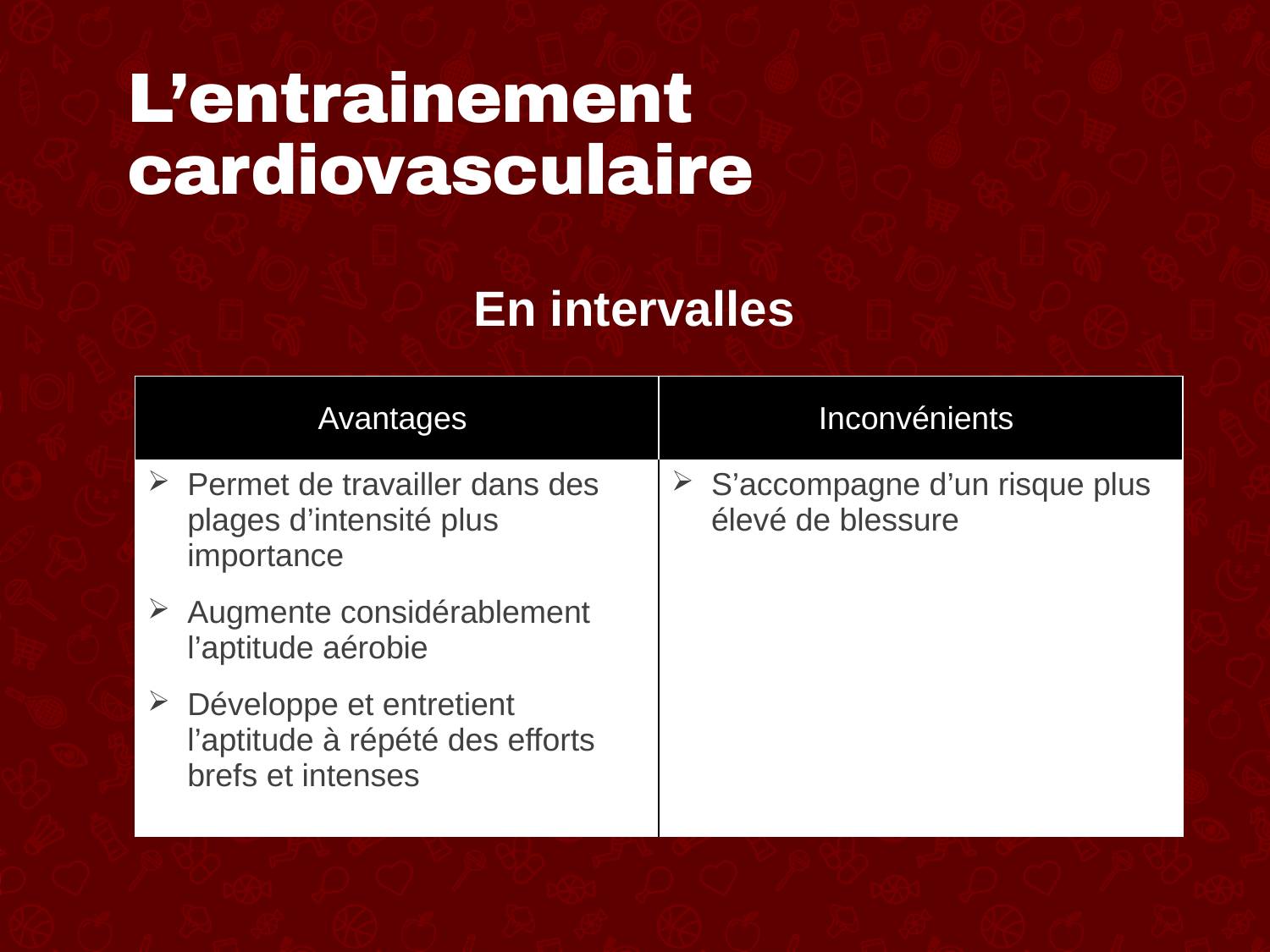

# L’entrainement cardiovasculaire
En intervalles
| Avantages | Inconvénients |
| --- | --- |
| Permet de travailler dans des plages d’intensité plus importance Augmente considérablement l’aptitude aérobie Développe et entretient l’aptitude à répété des efforts brefs et intenses | S’accompagne d’un risque plus élevé de blessure |